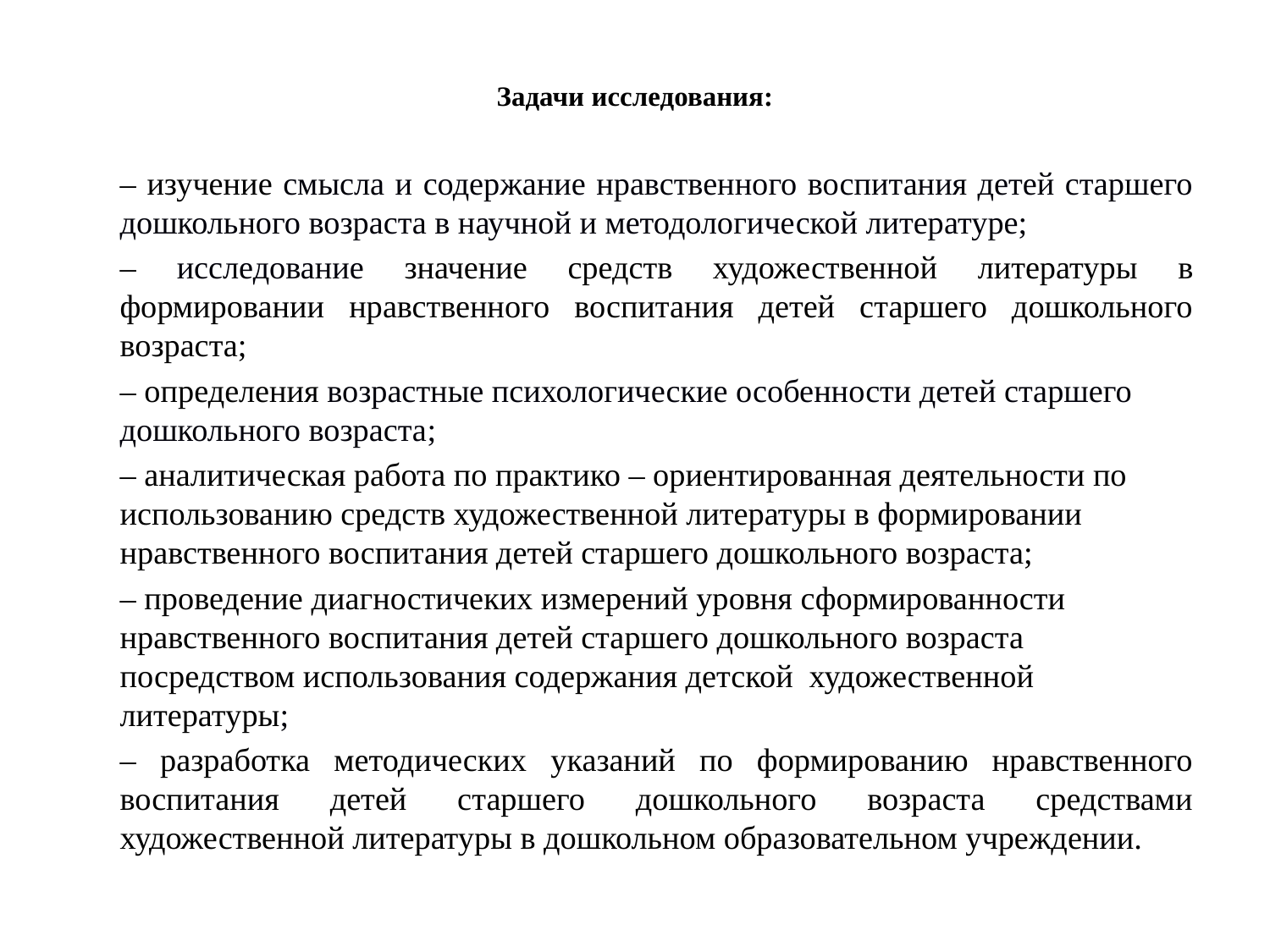

# Задачи исследования:
– изучение смысла и содержание нравственного воспитания детей старшего дошкольного возраста в научной и методологической литературе;
– исследование значение средств художественной литературы в формировании нравственного воспитания детей старшего дошкольного возраста;
– определения возрастные психологические особенности детей старшего дошкольного возраста;
– аналитическая работа по практико – ориентированная деятельности по использованию средств художественной литературы в формировании нравственного воспитания детей старшего дошкольного возраста;
– проведение диагностичеких измерений уровня сформированности нравственного воспитания детей старшего дошкольного возраста  посредством использования содержания детской  художественной литературы;
– разработка методических указаний по формированию нравственного воспитания детей старшего дошкольного возраста средствами художественной литературы в дошкольном образовательном учреждении.